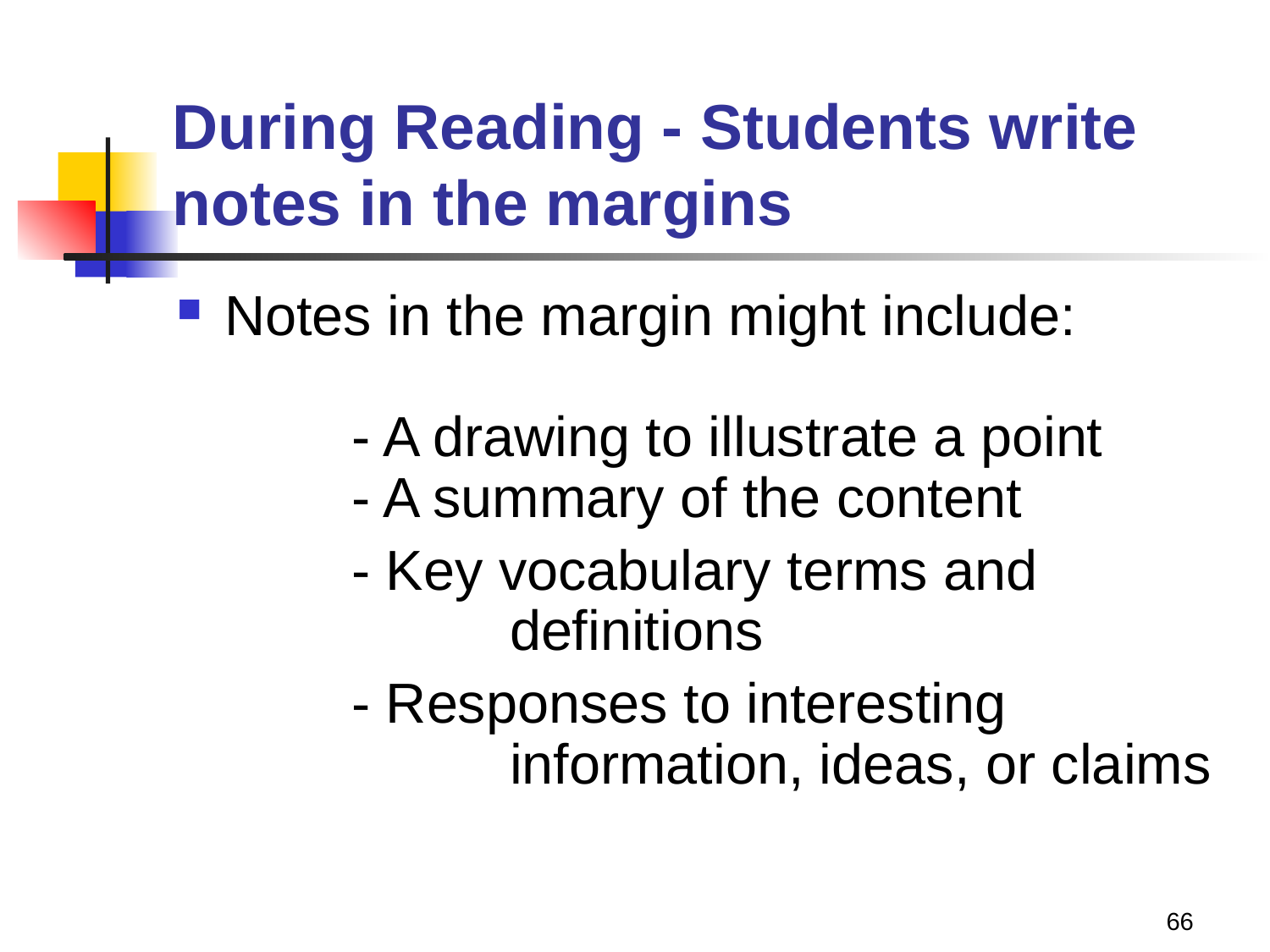

# During Reading - Students write notes in the margins
Notes in the margin might include:
	- A drawing to illustrate a point
	- A summary of the content
		- Key vocabulary terms and 			  definitions
		- Responses to interesting 			  information, ideas, or claims
66